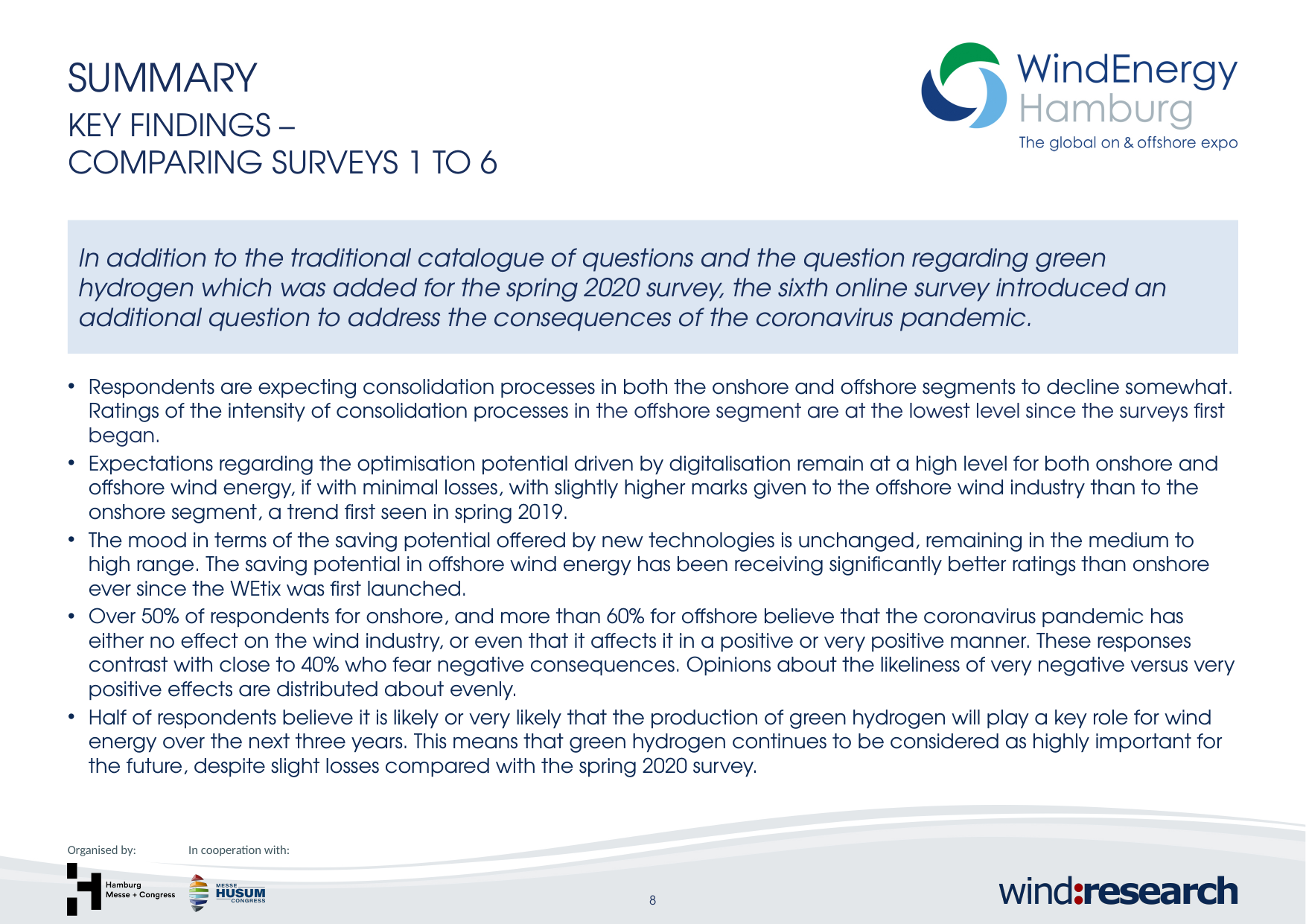

Summary
KEY FINDINGS –
COMPARING SURVEYS 1 TO 6
In addition to the traditional catalogue of questions and the question regarding green hydrogen which was added for the spring 2020 survey, the sixth online survey introduced an additional question to address the consequences of the coronavirus pandemic.
Respondents are expecting consolidation processes in both the onshore and offshore segments to decline somewhat. Ratings of the intensity of consolidation processes in the offshore segment are at the lowest level since the surveys first began.
Expectations regarding the optimisation potential driven by digitalisation remain at a high level for both onshore and offshore wind energy, if with minimal losses, with slightly higher marks given to the offshore wind industry than to the onshore segment, a trend first seen in spring 2019.
The mood in terms of the saving potential offered by new technologies is unchanged, remaining in the medium to high range. The saving potential in offshore wind energy has been receiving significantly better ratings than onshore ever since the WEtix was first launched.
Over 50% of respondents for onshore, and more than 60% for offshore believe that the coronavirus pandemic has either no effect on the wind industry, or even that it affects it in a positive or very positive manner. These responses contrast with close to 40% who fear negative consequences. Opinions about the likeliness of very negative versus very positive effects are distributed about evenly.
Half of respondents believe it is likely or very likely that the production of green hydrogen will play a key role for wind energy over the next three years. This means that green hydrogen continues to be considered as highly important for the future, despite slight losses compared with the spring 2020 survey.